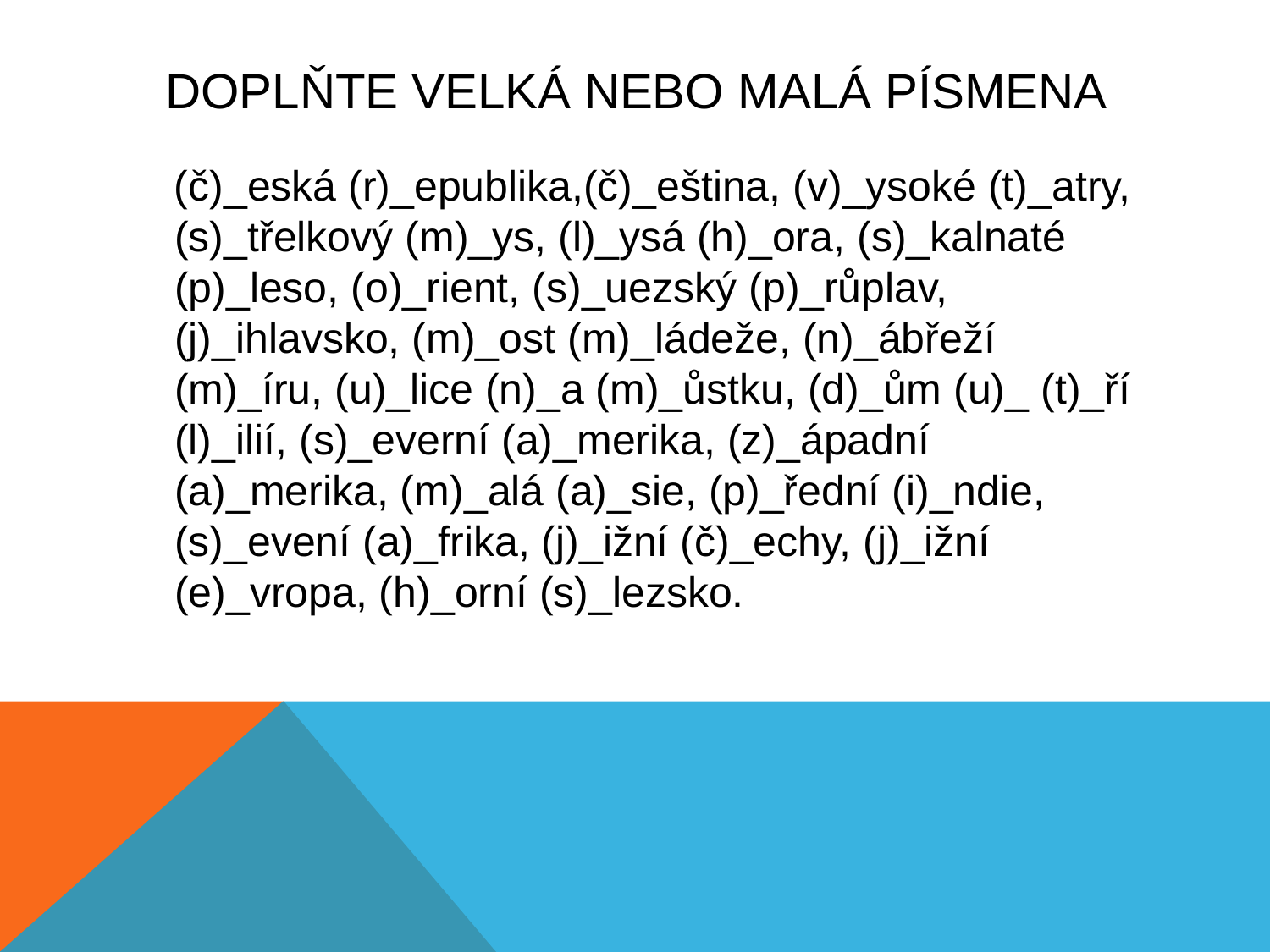

# Doplňte velká nebo malá písmena
    (č)_eská (r)_epublika,(č)_eština, (v)_ysoké (t)_atry, (s)_třelkový (m)_ys, (l)_ysá (h)_ora, (s)_kalnaté (p)_leso, (o)_rient, (s)_uezský (p)_růplav, (j)_ihlavsko, (m)_ost (m)_ládeže, (n)_ábřeží (m)_íru, (u)_lice (n)_a (m)_ůstku, (d)_ům (u)_ (t)_ří (l)_ilií, (s)_everní (a)_merika, (z)_ápadní (a)_merika, (m)_alá (a)_sie, (p)_řední (i)_ndie, (s)_evení (a)_frika, (j)_ižní (č)_echy, (j)_ižní (e)_vropa, (h)_orní (s)_lezsko.